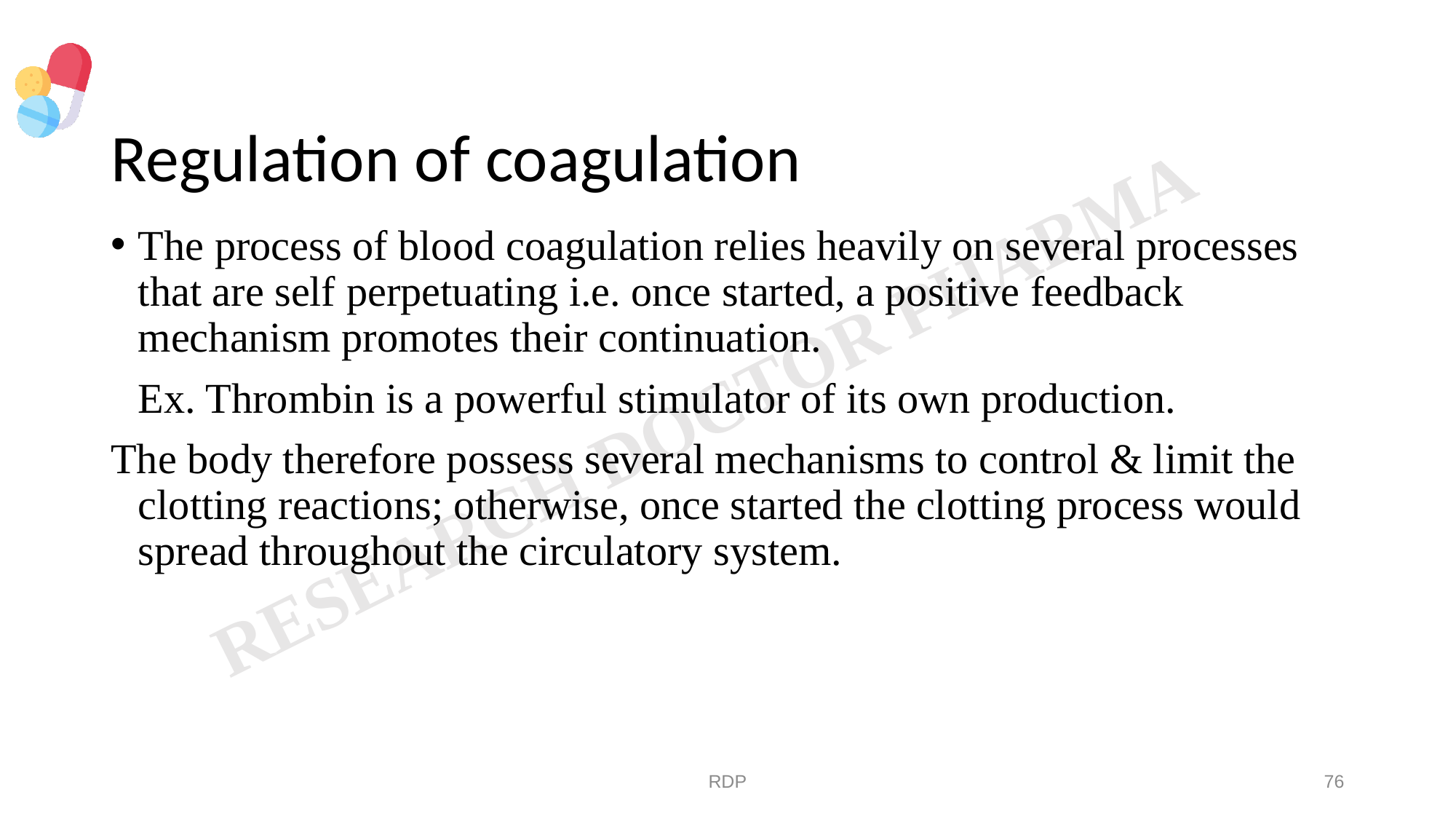

# Regulation of coagulation
The process of blood coagulation relies heavily on several processes that are self perpetuating i.e. once started, a positive feedback mechanism promotes their continuation.
	Ex. Thrombin is a powerful stimulator of its own production.
The body therefore possess several mechanisms to control & limit the clotting reactions; otherwise, once started the clotting process would spread throughout the circulatory system.

RDP
76